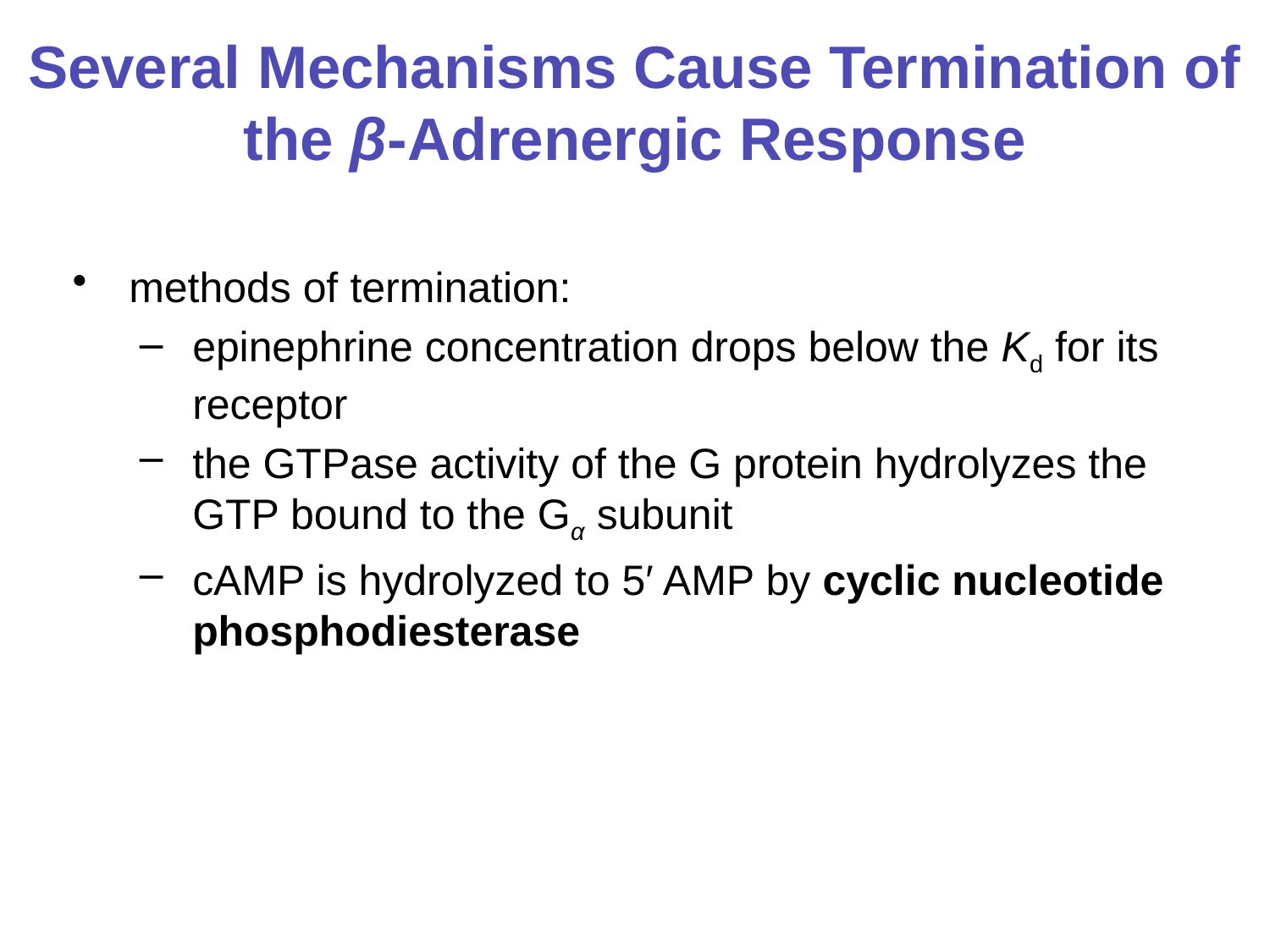

# Several Mechanisms Cause Termination of the β-Adrenergic Response
methods of termination:
epinephrine concentration drops below the Kd for its receptor
the GTPase activity of the G protein hydrolyzes the GTP bound to the Gα subunit
cAMP is hydrolyzed to 5′ AMP by cyclic nucleotide phosphodiesterase